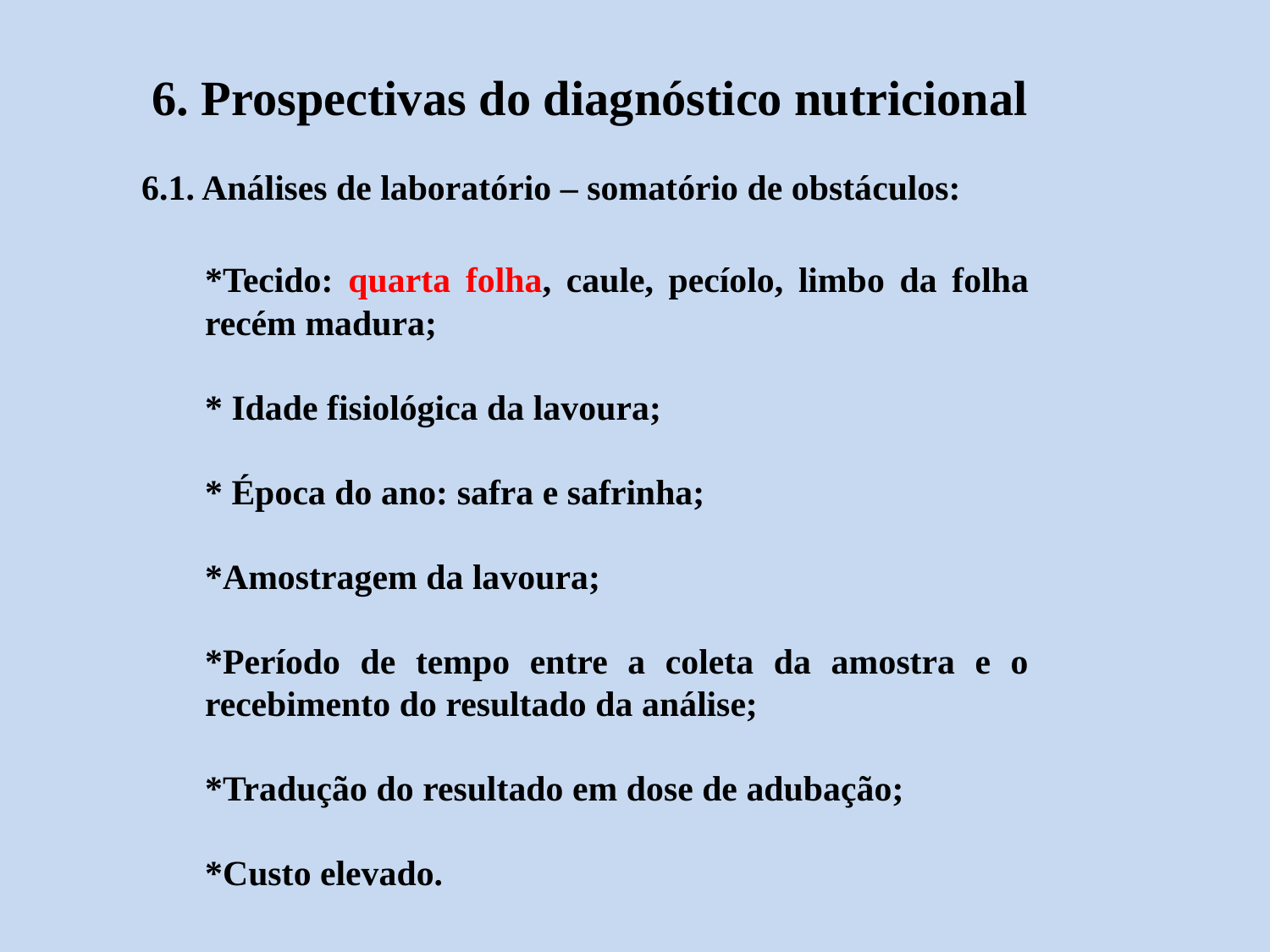

6. Prospectivas do diagnóstico nutricional

6.1. Análises de laboratório – somatório de obstáculos:

	*Tecido: quarta folha, caule, pecíolo, limbo da folha recém madura;

	* Idade fisiológica da lavoura;

	* Época do ano: safra e safrinha;

	*Amostragem da lavoura;

	*Período de tempo entre a coleta da amostra e o recebimento do resultado da análise;

	*Tradução do resultado em dose de adubação;

	*Custo elevado.